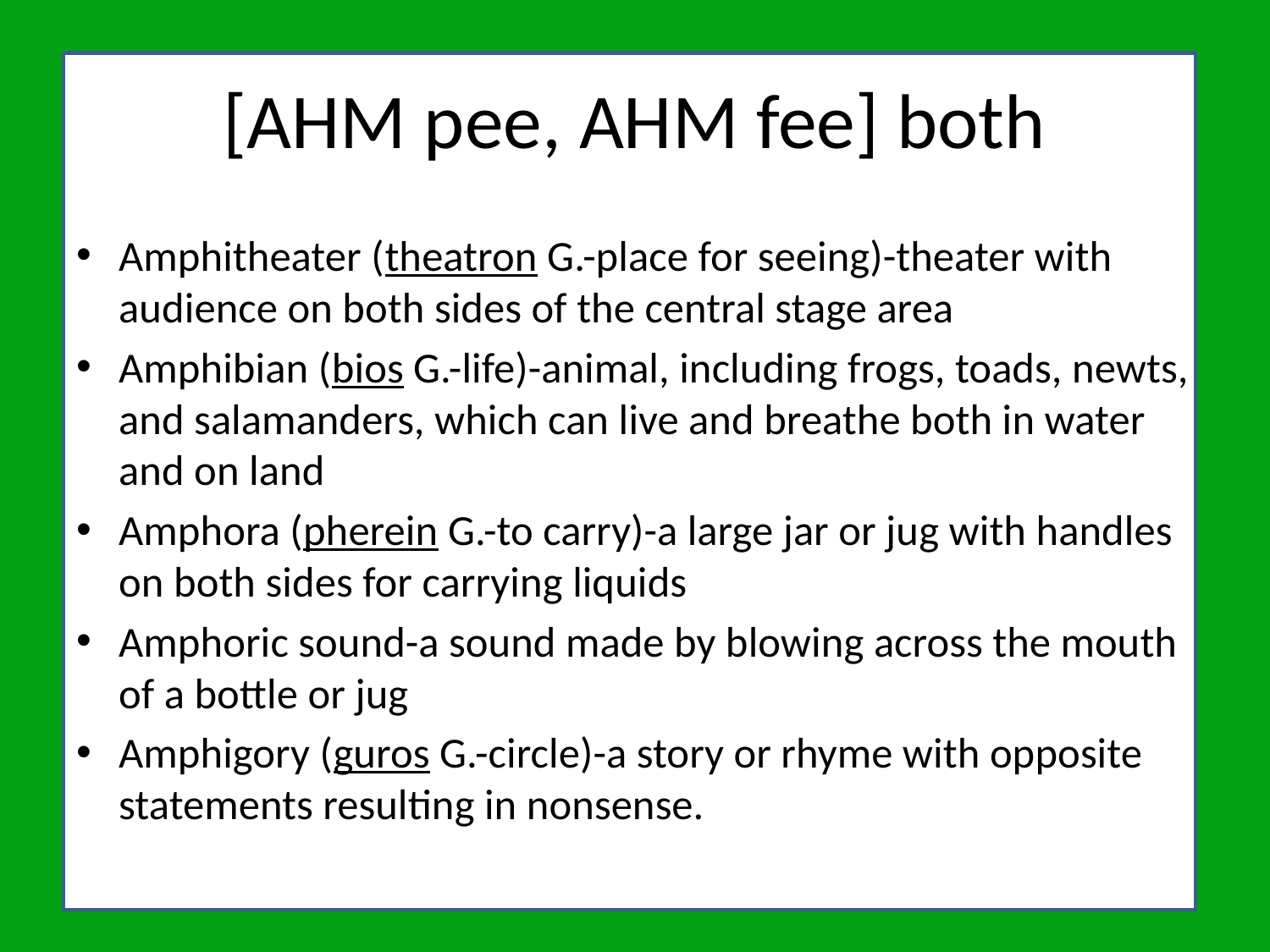

# [AHM pee, AHM fee] both

Amphitheater (theatron G.-place for seeing)-theater with audience on both sides of the central stage area
Amphibian (bios G.-life)-animal, including frogs, toads, newts, and salamanders, which can live and breathe both in water and on land
Amphora (pherein G.-to carry)-a large jar or jug with handles on both sides for carrying liquids
Amphoric sound-a sound made by blowing across the mouth of a bottle or jug
Amphigory (guros G.-circle)-a story or rhyme with opposite statements resulting in nonsense.